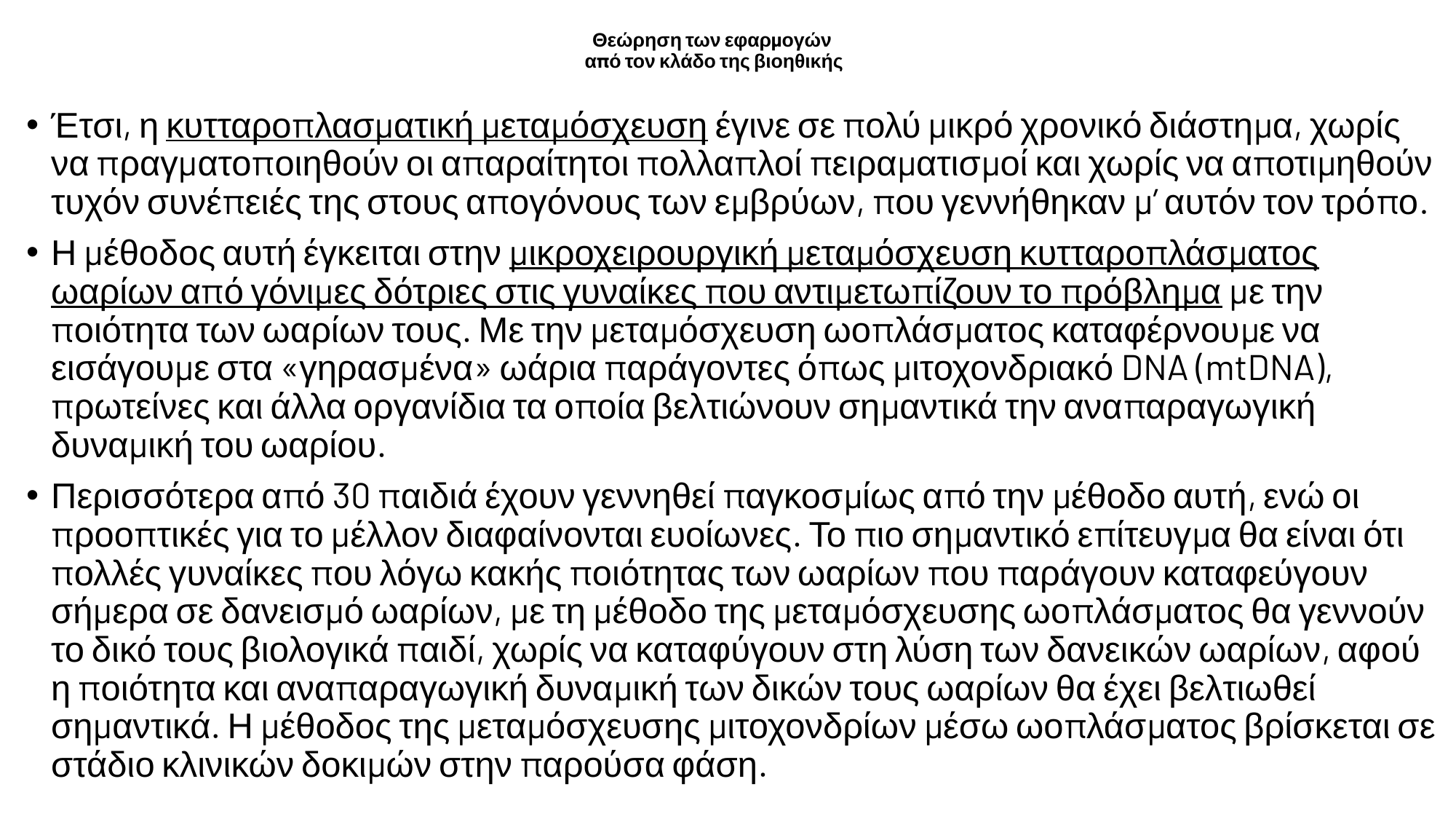

# Θεώρηση των εφαρμογών από τον κλάδο της βιοηθικής
Έτσι, η κυτταροπλασματική μεταμόσχευση έγινε σε πολύ μικρό χρονικό διάστημα, χωρίς να πραγματοποιηθούν οι απαραίτητοι πολλαπλοί πειραματισμοί και χωρίς να αποτιμηθούν τυχόν συνέπειές της στους απογόνους των εμβρύων, που γεννήθηκαν μ’ αυτόν τον τρόπο.
Η μέθοδος αυτή έγκειται στην μικροχειρουργική μεταμόσχευση κυτταροπλάσματος ωαρίων από γόνιμες δότριες στις γυναίκες που αντιμετωπίζουν το πρόβλημα με την ποιότητα των ωαρίων τους. Με την μεταμόσχευση ωοπλάσματος καταφέρνουμε να εισάγουμε στα «γηρασμένα» ωάρια παράγοντες όπως μιτοχονδριακό DNA (mtDNA), πρωτείνες και άλλα οργανίδια τα οποία βελτιώνουν σημαντικά την αναπαραγωγική δυναμική του ωαρίου.
Περισσότερα από 30 παιδιά έχουν γεννηθεί παγκοσμίως από την μέθοδο αυτή, ενώ οι προοπτικές για το μέλλον διαφαίνονται ευοίωνες. Το πιο σημαντικό επίτευγμα θα είναι ότι πολλές γυναίκες που λόγω κακής ποιότητας των ωαρίων που παράγουν καταφεύγουν σήμερα σε δανεισμό ωαρίων, με τη μέθοδο της μεταμόσχευσης ωοπλάσματος θα γεννούν το δικό τους βιολογικά παιδί, χωρίς να καταφύγουν στη λύση των δανεικών ωαρίων, αφού η ποιότητα και αναπαραγωγική δυναμική των δικών τους ωαρίων θα έχει βελτιωθεί σημαντικά. Η μέθοδος της μεταμόσχευσης μιτοχονδρίων μέσω ωοπλάσματος βρίσκεται σε στάδιο κλινικών δοκιμών στην παρούσα φάση.